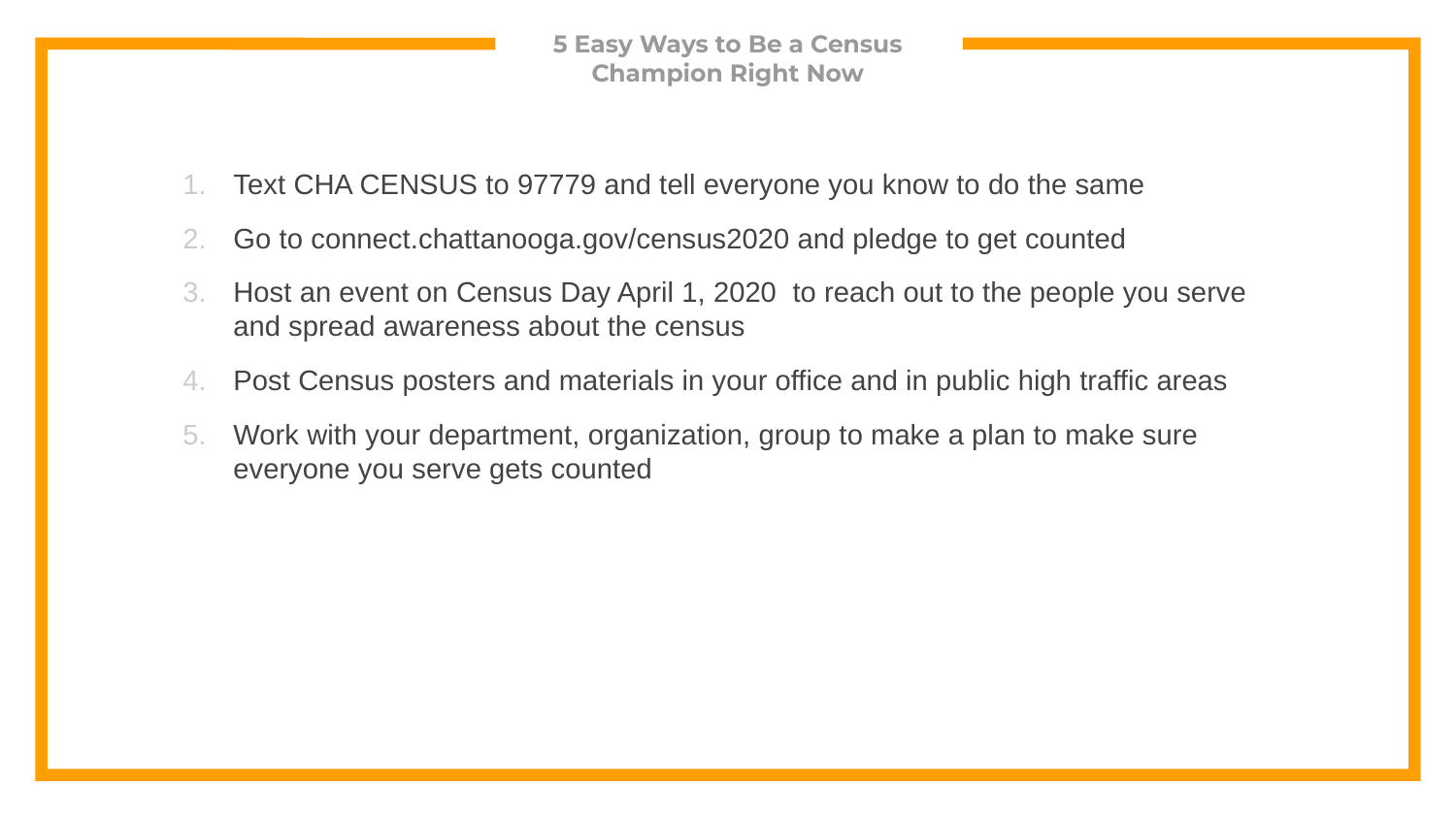

# 5 Easy Ways to Be a Census Champion Right Now
Text CHA CENSUS to 97779 and tell everyone you know to do the same
Go to connect.chattanooga.gov/census2020 and pledge to get counted
Host an event on Census Day April 1, 2020  to reach out to the people you serve and spread awareness about the census
Post Census posters and materials in your office and in public high traffic areas
Work with your department, organization, group to make a plan to make sure everyone you serve gets counted